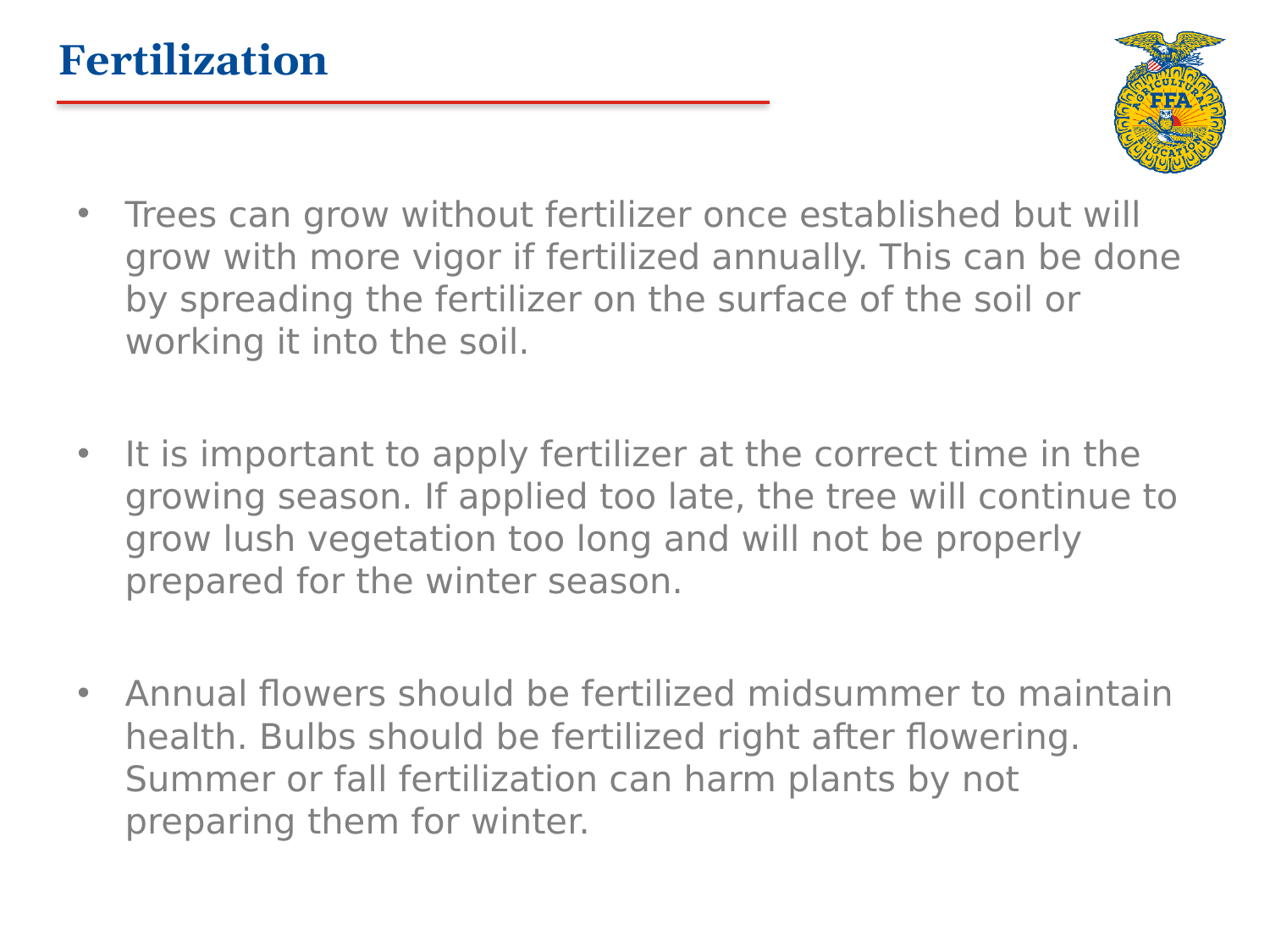

# Fertilization
Trees can grow without fertilizer once established but will grow with more vigor if fertilized annually. This can be done by spreading the fertilizer on the surface of the soil or working it into the soil.

It is important to apply fertilizer at the correct time in the growing season. If applied too late, the tree will continue to grow lush vegetation too long and will not be properly prepared for the winter season.

Annual flowers should be fertilized midsummer to maintain health. Bulbs should be fertilized right after flowering. Summer or fall fertilization can harm plants by not preparing them for winter.